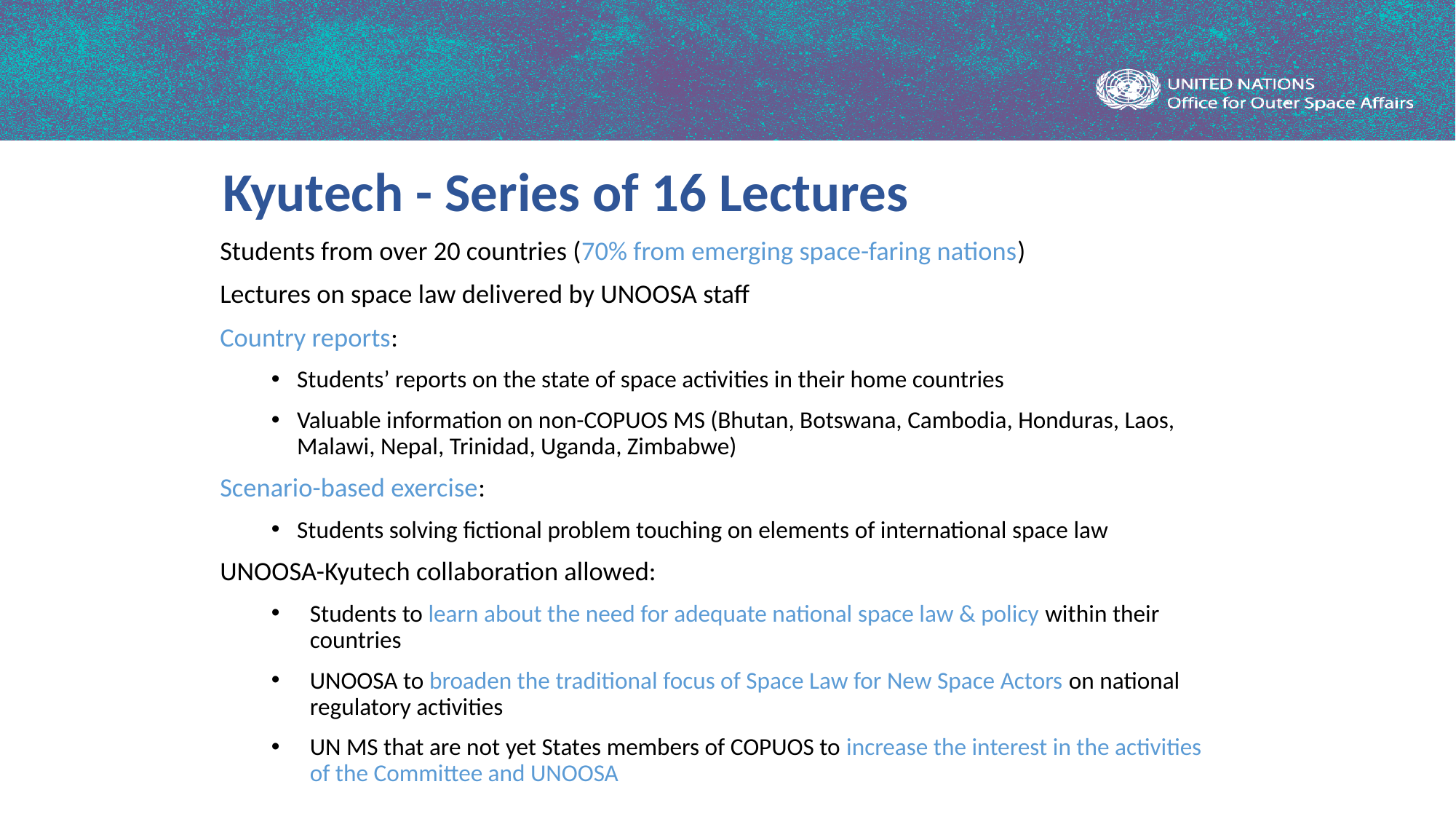

Kyutech - Series of 16 Lectures

Students from over 20 countries (70% from emerging space-faring nations)
Lectures on space law delivered by UNOOSA staff
Country reports:
Students’ reports on the state of space activities in their home countries
Valuable information on non-COPUOS MS (Bhutan, Botswana, Cambodia, Honduras, Laos, Malawi, Nepal, Trinidad, Uganda, Zimbabwe)
Scenario-based exercise:
Students solving fictional problem touching on elements of international space law
UNOOSA-Kyutech collaboration allowed:
Students to learn about the need for adequate national space law & policy within their countries
UNOOSA to broaden the traditional focus of Space Law for New Space Actors on national regulatory activities
UN MS that are not yet States members of COPUOS to increase the interest in the activities of the Committee and UNOOSA